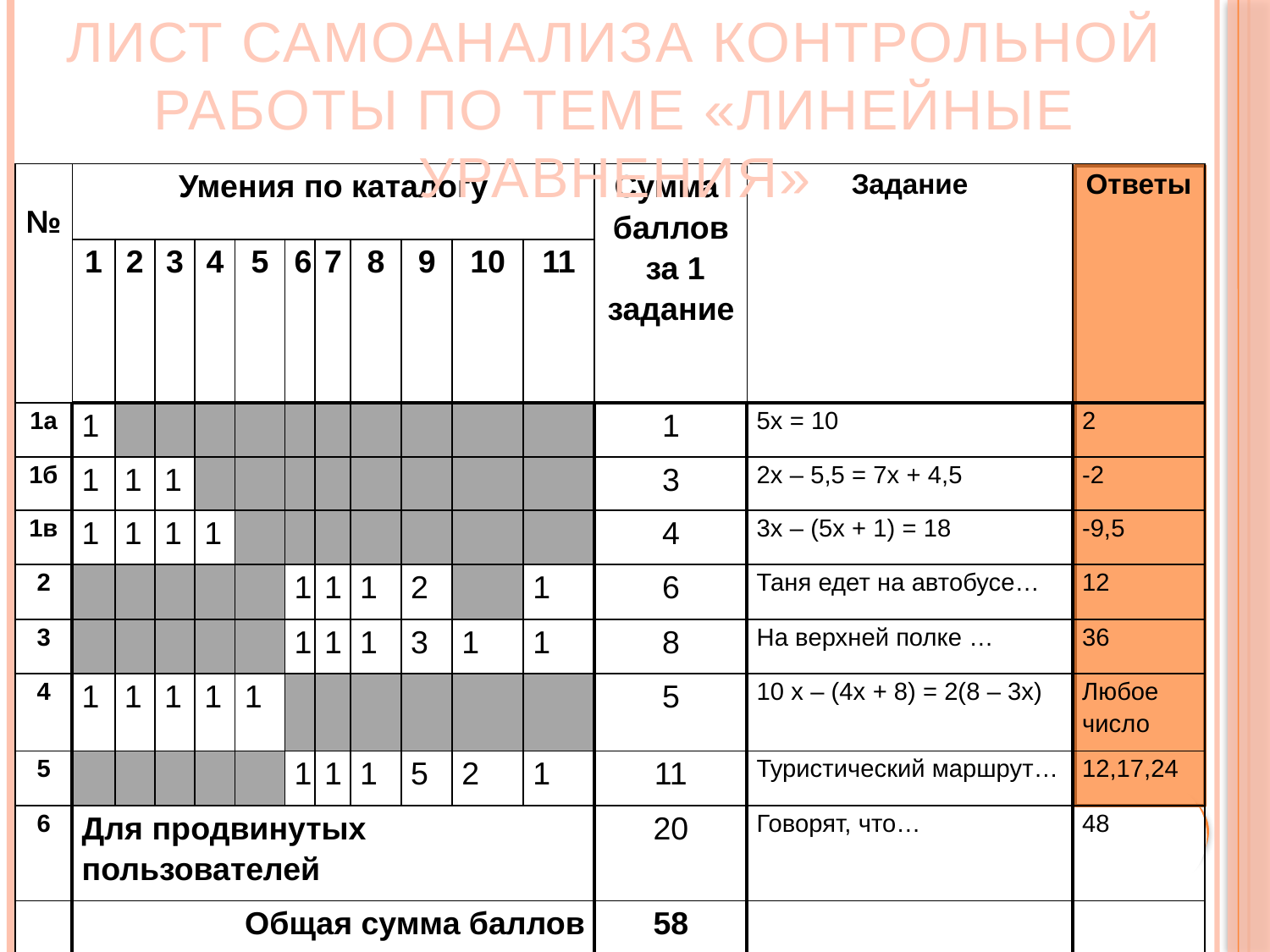

Лист самоанализа контрольной работы по теме «Линейные уравнения»
| № | Умения по каталогу |  |  |  |  |  |  |  |  |  |  | Сумма баллов за 1 задание | Задание | Ответы |
| --- | --- | --- | --- | --- | --- | --- | --- | --- | --- | --- | --- | --- | --- | --- |
|  | 1 | 2 | 3 | 4 | 5 | 6 | 7 | 8 | 9 | 10 | 11 |  |  |  |
| 1а | 1 |  |  |  |  |  |  |  |  |  |  | 1 | 5х = 10 | 2 |
| 1б | 1 | 1 | 1 |  |  |  |  |  |  |  |  | 3 | 2х – 5,5 = 7х + 4,5 | -2 |
| 1в | 1 | 1 | 1 | 1 |  |  |  |  |  |  |  | 4 | 3х – (5х + 1) = 18 | -9,5 |
| 2 |  |  |  |  |  | 1 | 1 | 1 | 2 |  | 1 | 6 | Таня едет на автобусе… | 12 |
| 3 |  |  |  |  |  | 1 | 1 | 1 | 3 | 1 | 1 | 8 | На верхней полке … | 36 |
| 4 | 1 | 1 | 1 | 1 | 1 |  |  |  |  |  |  | 5 | 10 х – (4х + 8) = 2(8 – 3х) | Любое число |
| 5 |  |  |  |  |  | 1 | 1 | 1 | 5 | 2 | 1 | 11 | Туристический маршрут… | 12,17,24 |
| 6 | Для продвинутых пользователей |  |  |  |  |  |  |  |  |  |  | 20 | Говорят, что… | 48 |
|  | Общая сумма баллов |  |  |  |  |  |  |  |  |  |  | 58 |  |  |